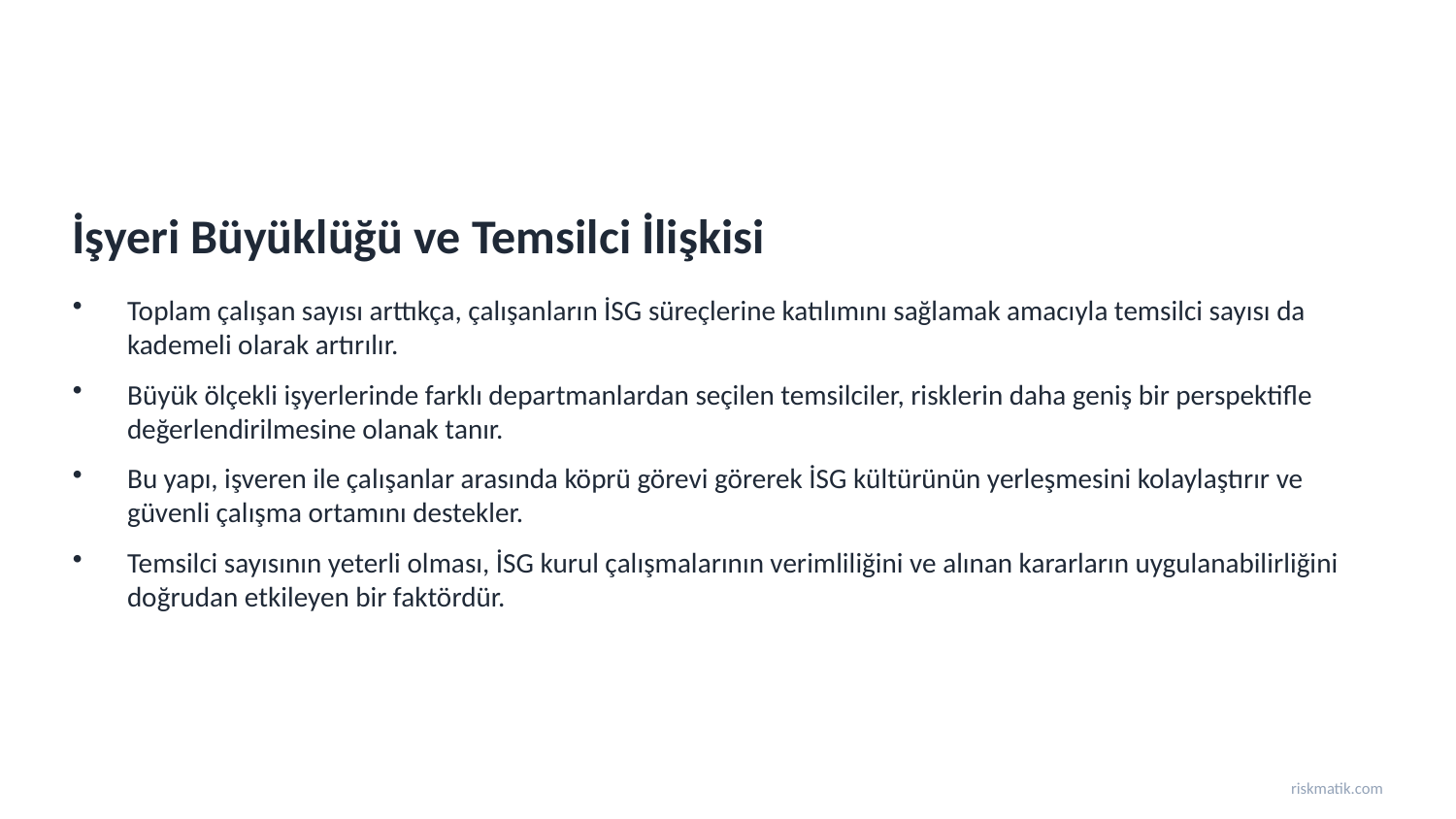

İşyeri Büyüklüğü ve Temsilci İlişkisi
Toplam çalışan sayısı arttıkça, çalışanların İSG süreçlerine katılımını sağlamak amacıyla temsilci sayısı da kademeli olarak artırılır.
Büyük ölçekli işyerlerinde farklı departmanlardan seçilen temsilciler, risklerin daha geniş bir perspektifle değerlendirilmesine olanak tanır.
Bu yapı, işveren ile çalışanlar arasında köprü görevi görerek İSG kültürünün yerleşmesini kolaylaştırır ve güvenli çalışma ortamını destekler.
Temsilci sayısının yeterli olması, İSG kurul çalışmalarının verimliliğini ve alınan kararların uygulanabilirliğini doğrudan etkileyen bir faktördür.
riskmatik.com